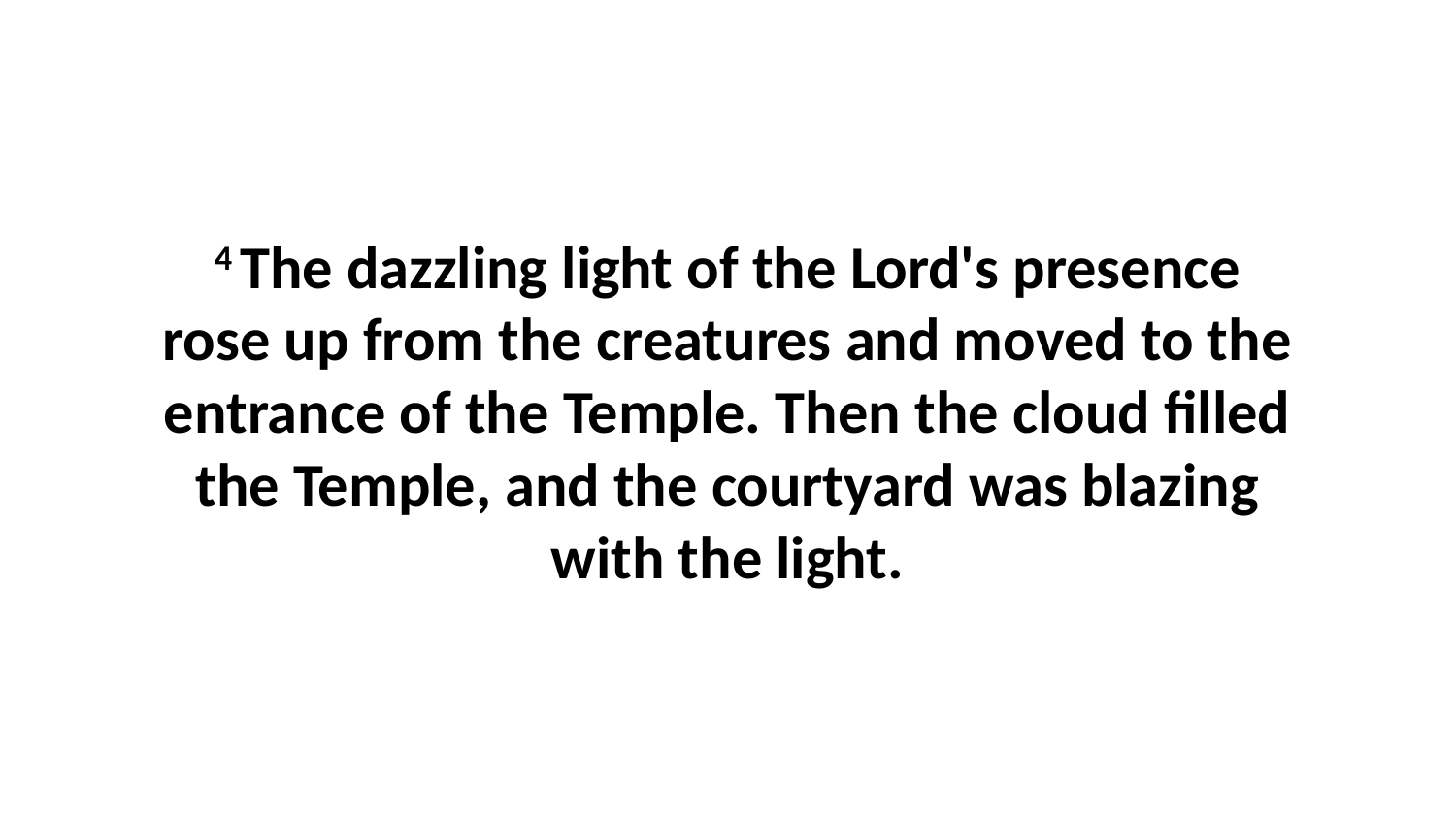

4 The dazzling light of the Lord's presence rose up from the creatures and moved to the entrance of the Temple. Then the cloud filled the Temple, and the courtyard was blazing with the light.